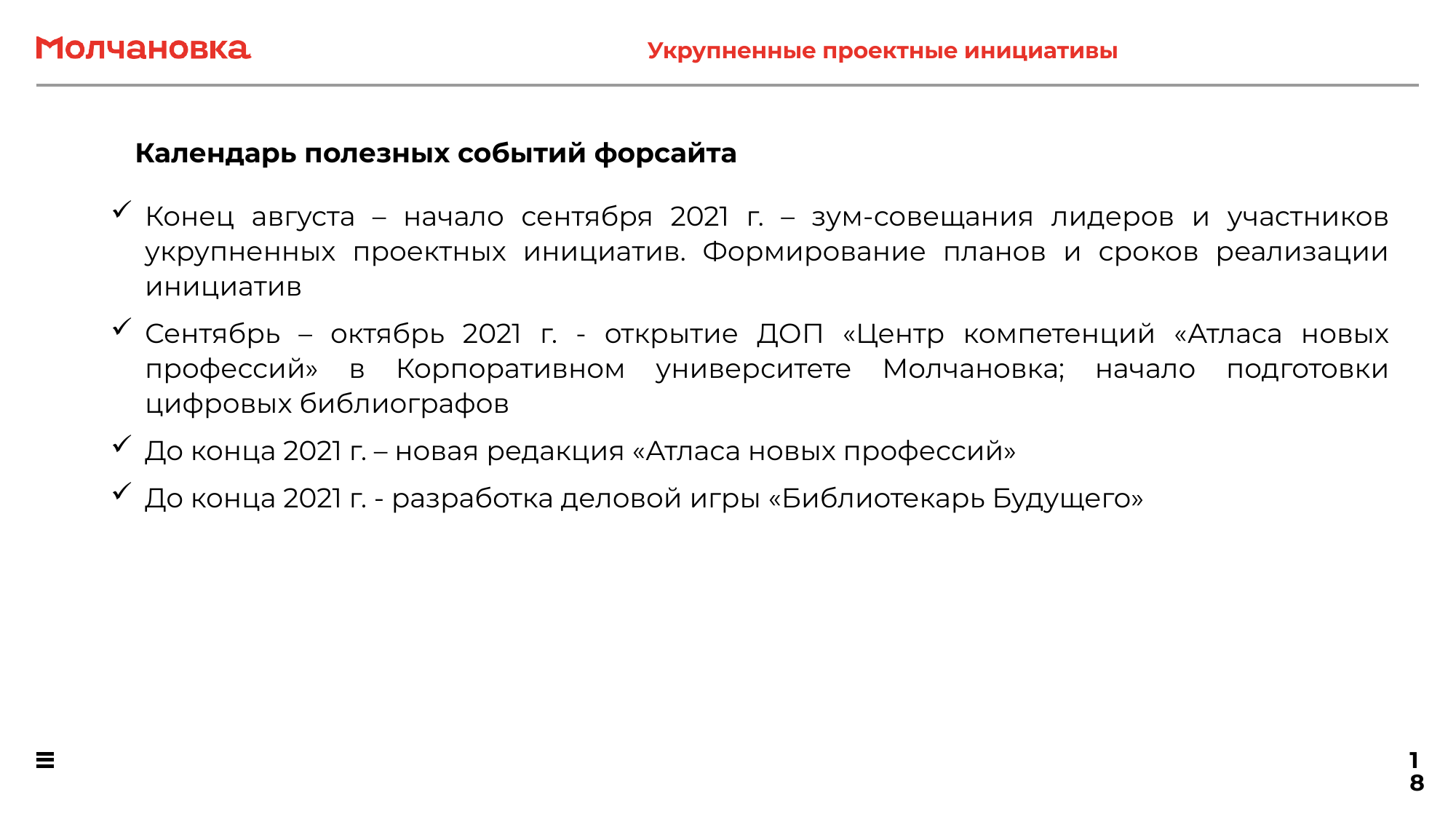

Укрупненные проектные инициативы

# Календарь полезных событий форсайта
Конец августа – начало сентября 2021 г. – зум-совещания лидеров и участников укрупненных проектных инициатив. Формирование планов и сроков реализации инициатив
Сентябрь – октябрь 2021 г. - открытие ДОП «Центр компетенций «Атласа новых профессий» в Корпоративном университете Молчановка; начало подготовки цифровых библиографов
До конца 2021 г. – новая редакция «Атласа новых профессий»
До конца 2021 г. - разработка деловой игры «Библиотекарь Будущего»
18